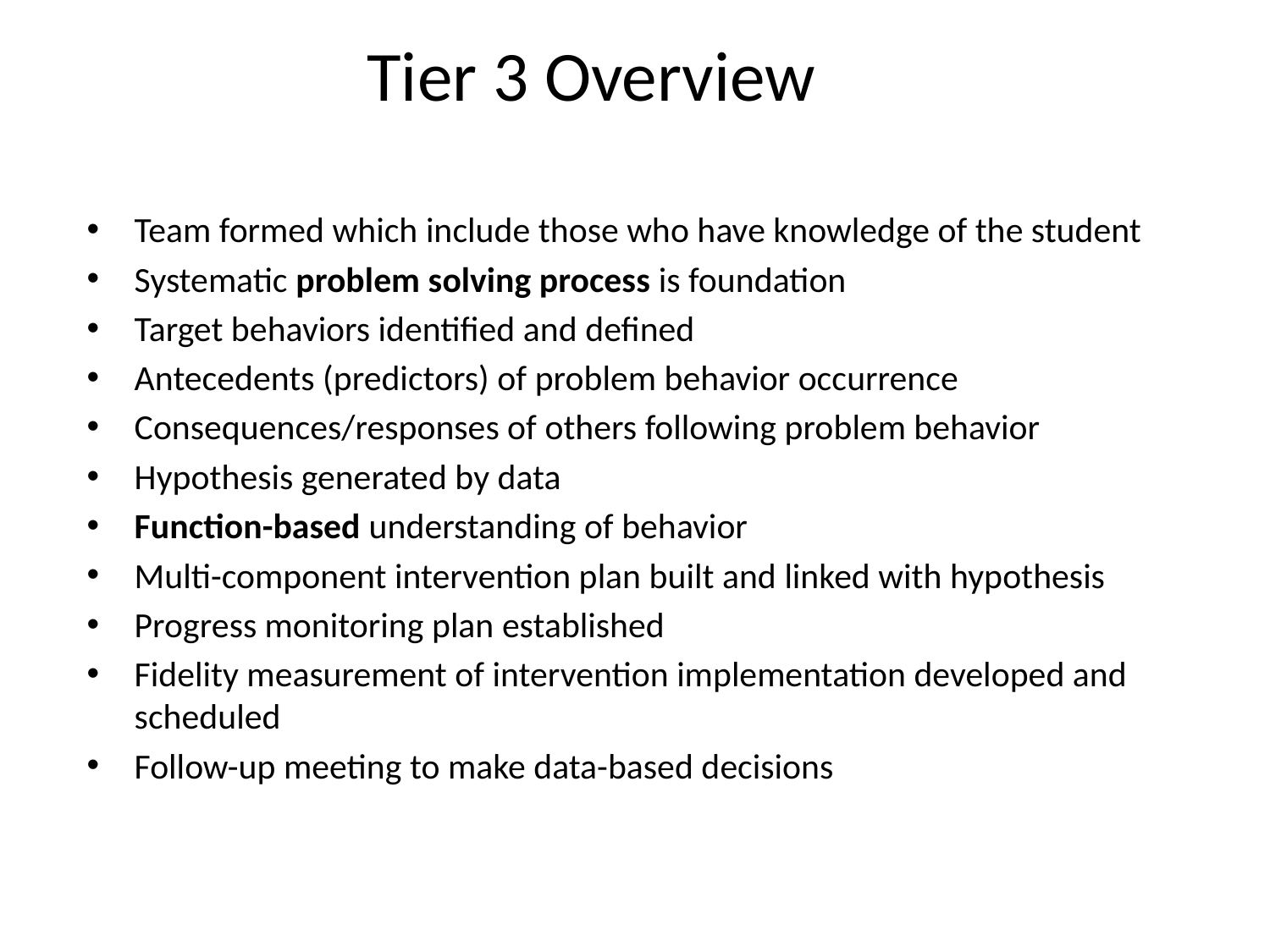

# Tier 3 Overview
Team formed which include those who have knowledge of the student
Systematic problem solving process is foundation
Target behaviors identified and defined
Antecedents (predictors) of problem behavior occurrence
Consequences/responses of others following problem behavior
Hypothesis generated by data
Function-based understanding of behavior
Multi-component intervention plan built and linked with hypothesis
Progress monitoring plan established
Fidelity measurement of intervention implementation developed and scheduled
Follow-up meeting to make data-based decisions